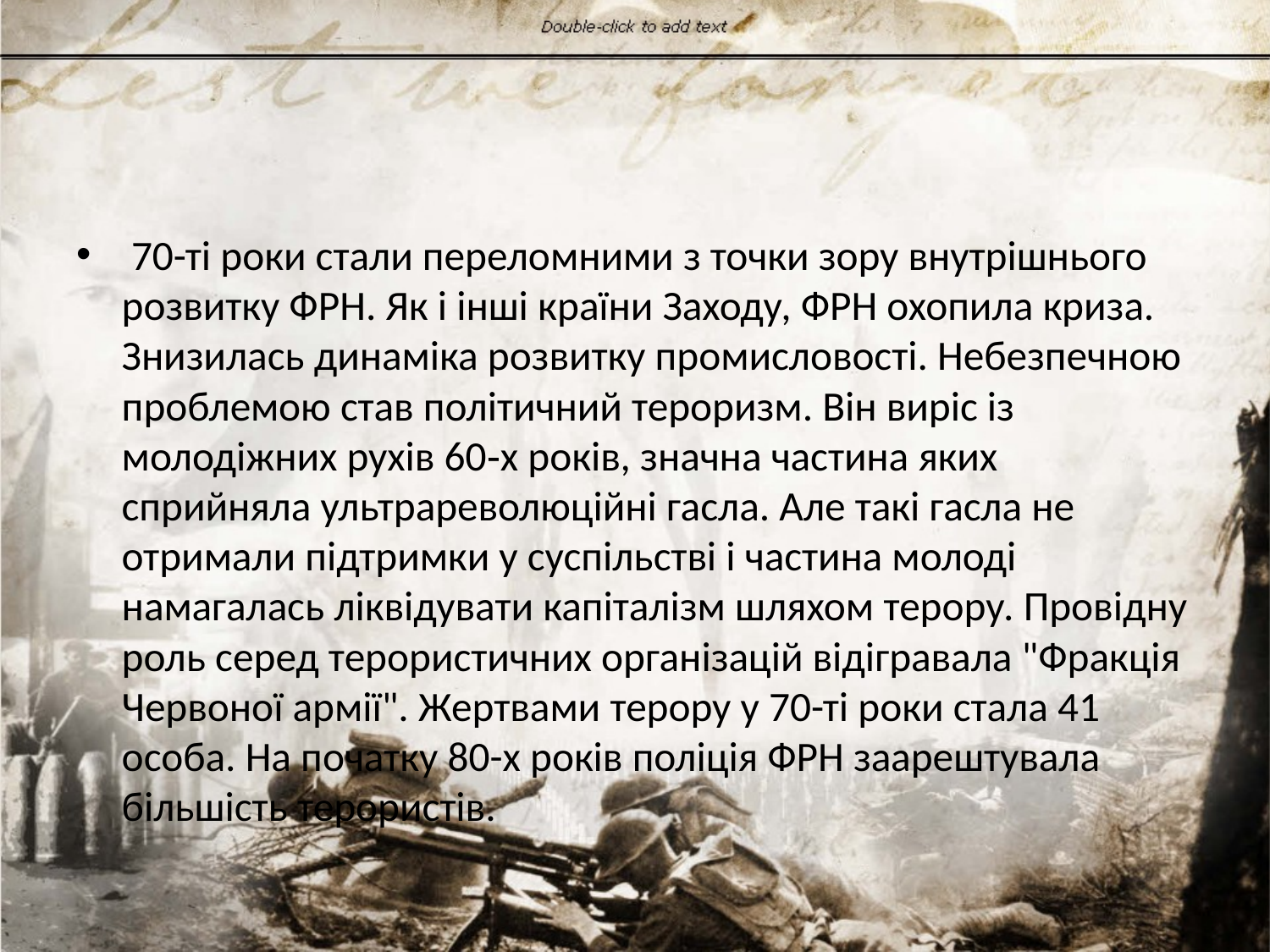

70-ті роки стали переломними з точки зору внутрішнього розвитку ФРН. Як і інші країни Заходу, ФРН охопила криза. Знизилась динаміка розвитку промисловості. Небезпечною проблемою став політичний тероризм. Він виріс із молодіжних рухів 60‑х років, значна частина яких сприйняла ультрареволюційні гасла. Але такі гасла не отримали підтримки у суспільстві і частина молоді намагалась ліквідувати капіталізм шляхом терору. Провідну роль серед терористичних організацій відігравала "Фракція Червоної армії". Жертвами терору у 70-ті роки стала 41 особа. На початку 80-х років поліція ФРН заарештувала більшість терористів.